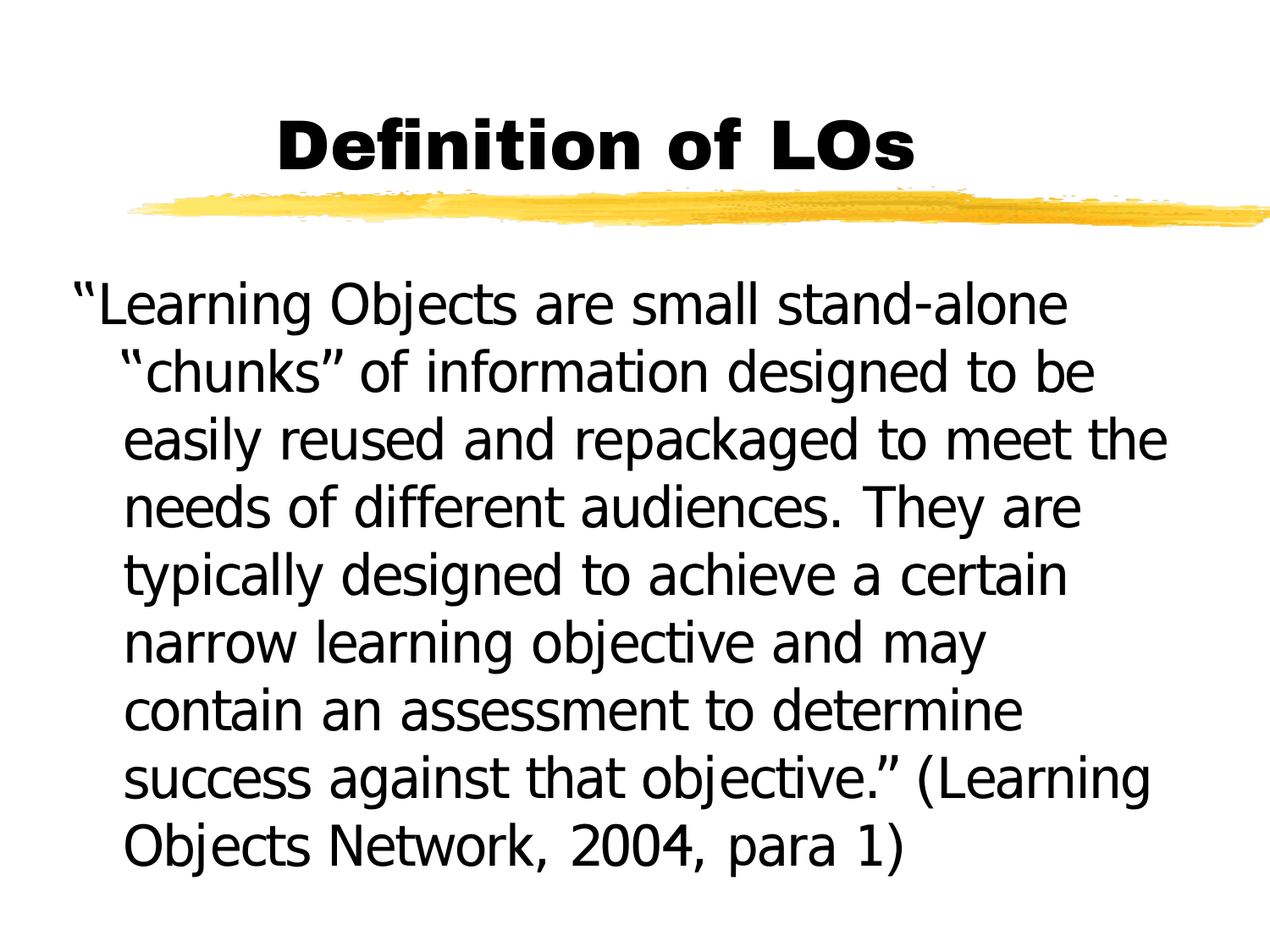

# Definition of LOs
“Learning Objects are small stand-alone “chunks” of information designed to be easily reused and repackaged to meet the needs of different audiences. They are typically designed to achieve a certain narrow learning objective and may contain an assessment to determine success against that objective.” (Learning Objects Network, 2004, para 1)